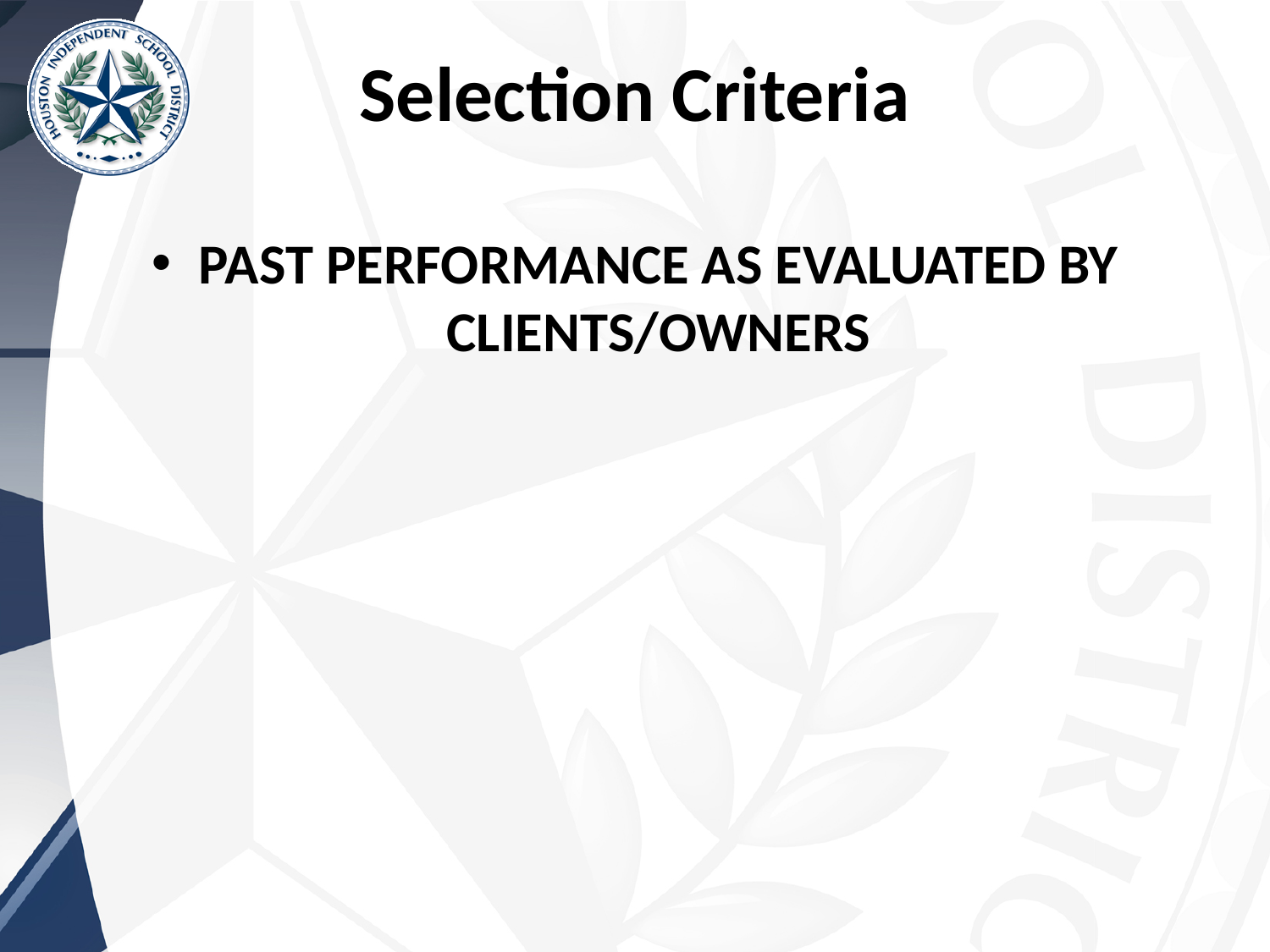

# Selection Criteria
PAST PERFORMANCE AS EVALUATED BY CLIENTS/OWNERS